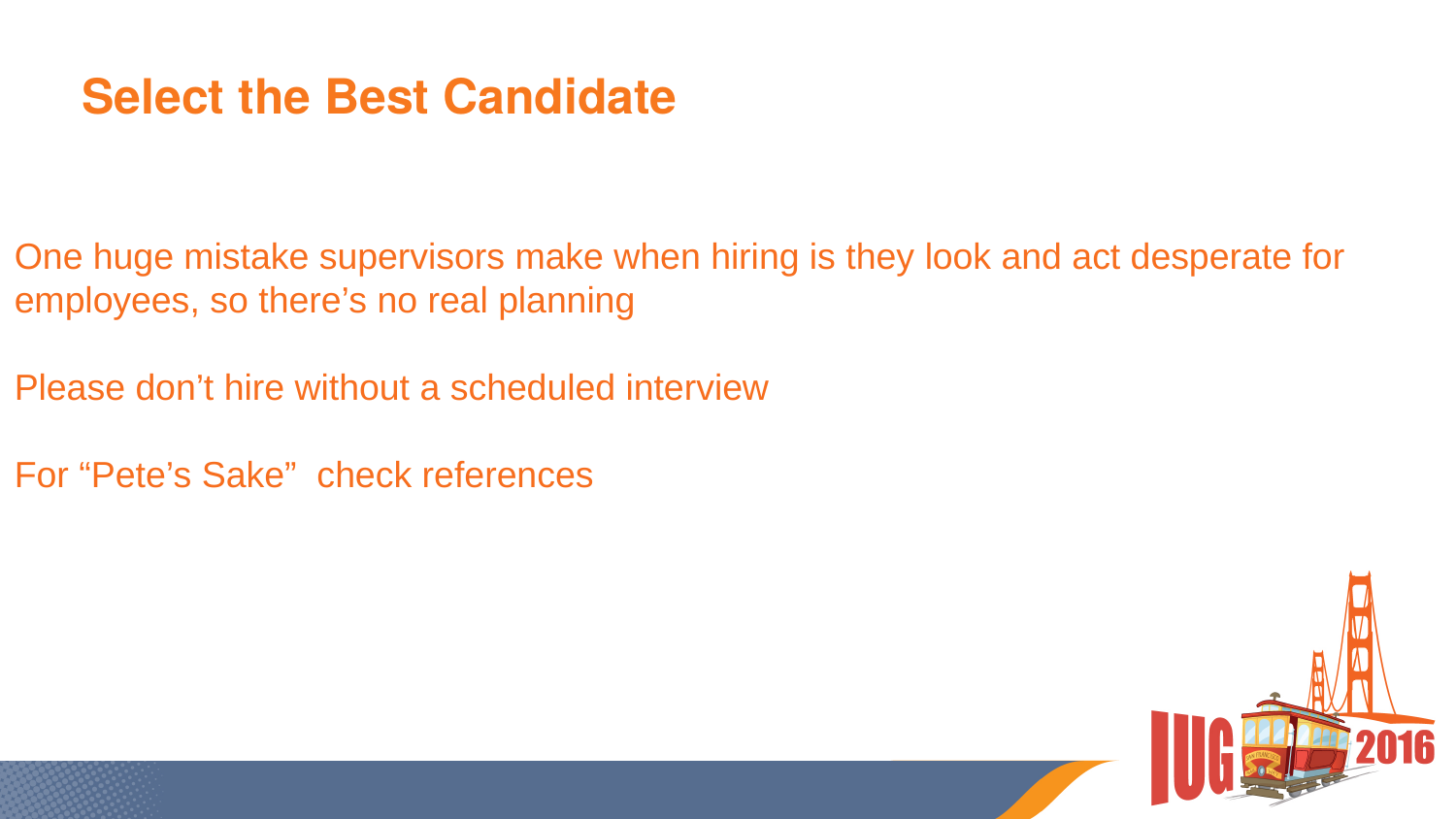

# Select the Best Candidate
One huge mistake supervisors make when hiring is they look and act desperate for employees, so there’s no real planning

Please don’t hire without a scheduled interview

For “Pete’s Sake”  check references